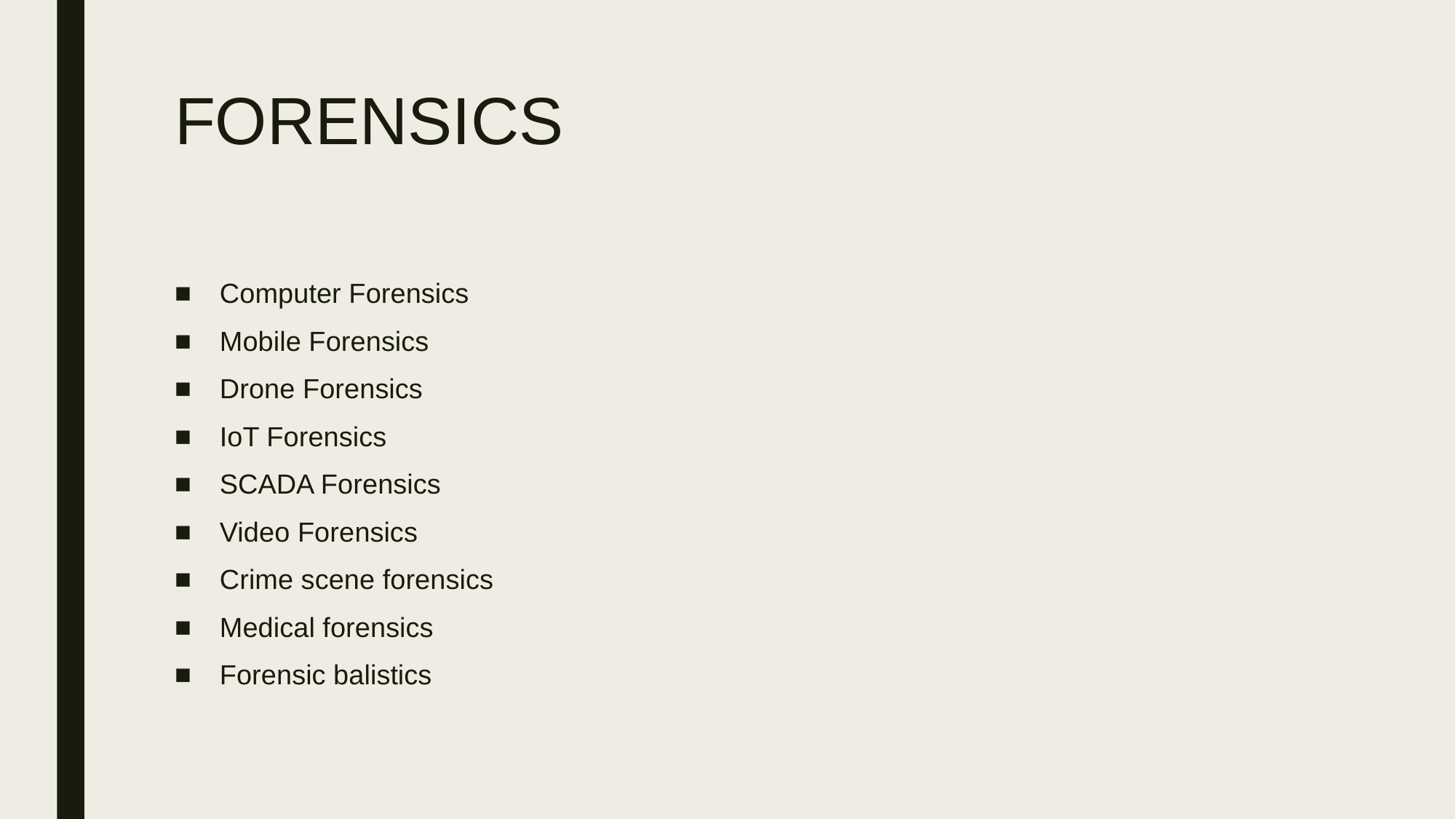

# FORENSICS
Computer Forensics
Mobile Forensics
Drone Forensics
IoT Forensics
SCADA Forensics
Video Forensics
Crime scene forensics
Medical forensics
Forensic balistics